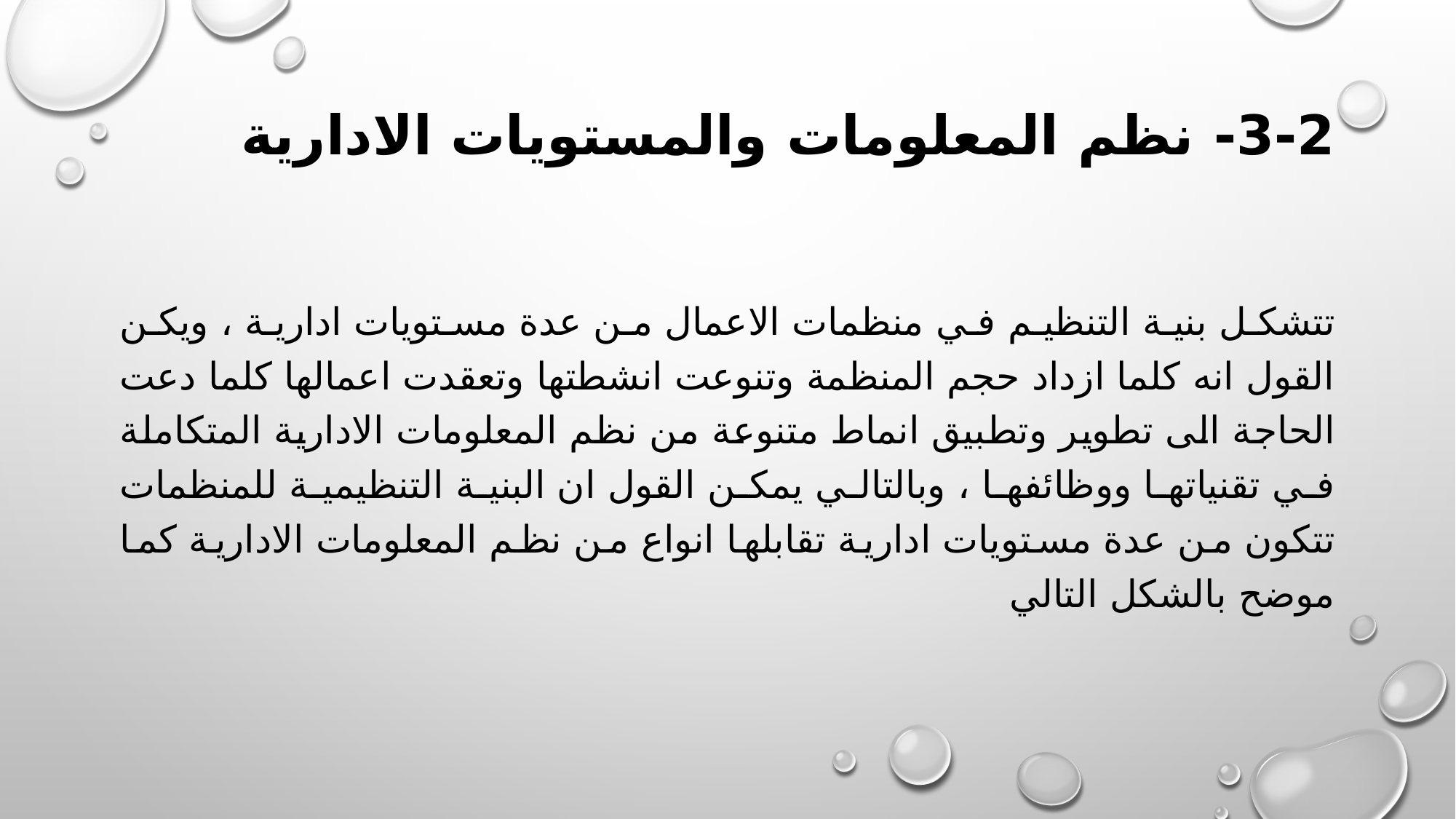

# 3-2- نظم المعلومات والمستويات الادارية
تتشكل بنية التنظيم في منظمات الاعمال من عدة مستويات ادارية ، ويكن القول انه كلما ازداد حجم المنظمة وتنوعت انشطتها وتعقدت اعمالها كلما دعت الحاجة الى تطوير وتطبيق انماط متنوعة من نظم المعلومات الادارية المتكاملة في تقنياتها ووظائفها ، وبالتالي يمكن القول ان البنية التنظيمية للمنظمات تتكون من عدة مستويات ادارية تقابلها انواع من نظم المعلومات الادارية كما موضح بالشكل التالي